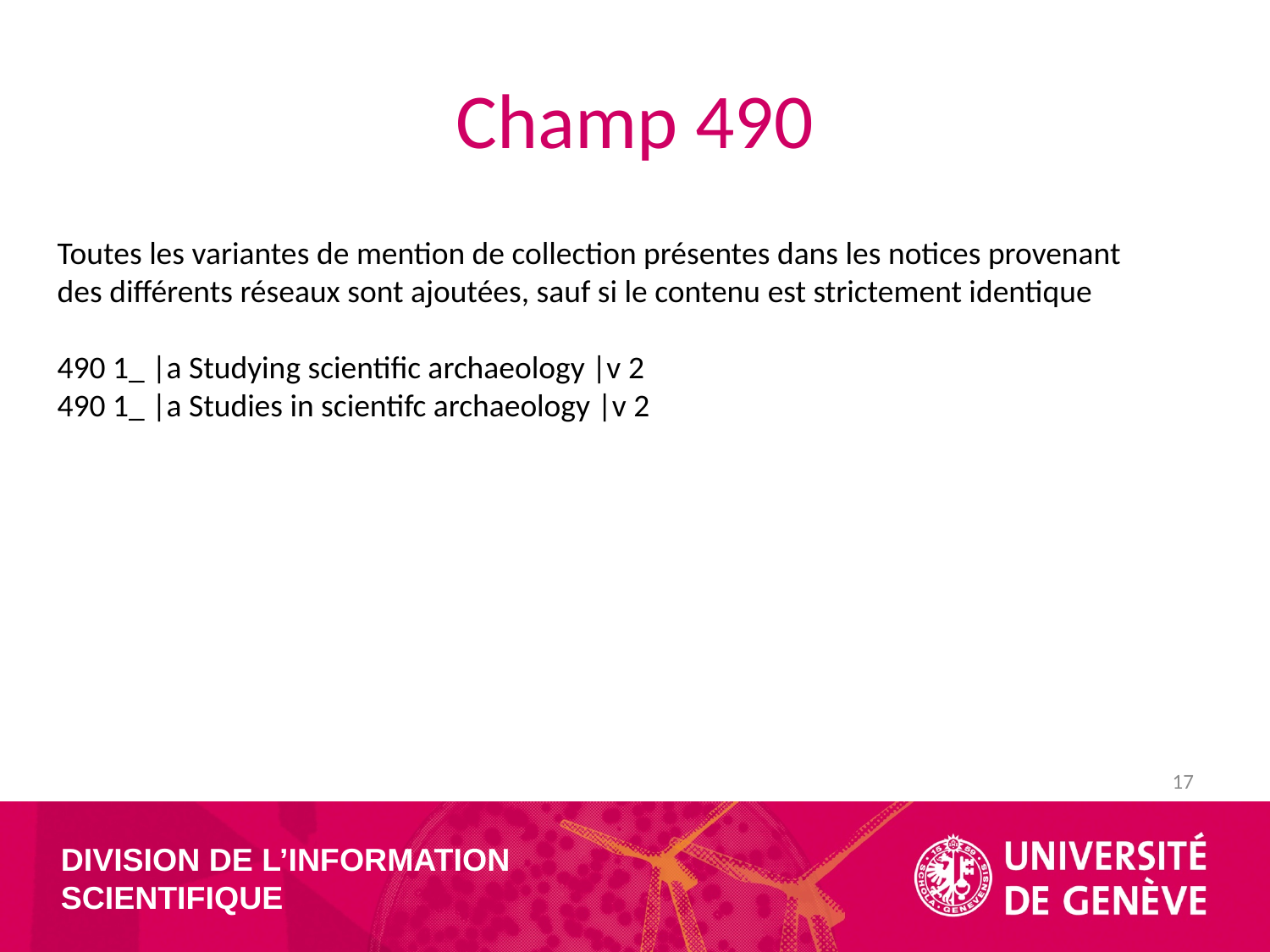

# Champ 490
Toutes les variantes de mention de collection présentes dans les notices provenant des différents réseaux sont ajoutées, sauf si le contenu est strictement identique

490 1_ |a Studying scientific archaeology |v 2
490 1_ |a Studies in scientifc archaeology |v 2

17